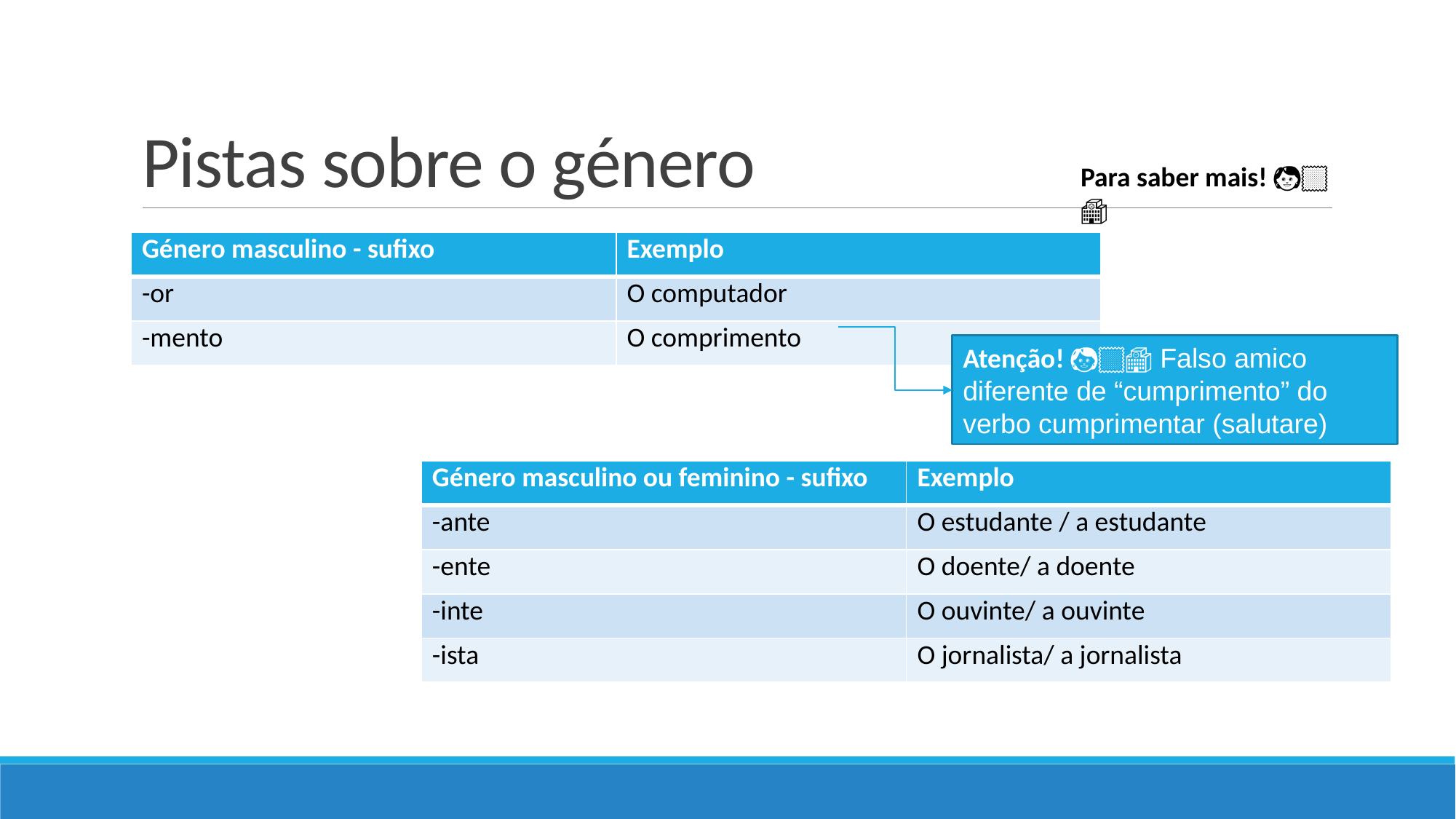

# Pistas sobre o género
Para saber mais! 👩🏻‍🏫
| Género masculino - sufixo | Exemplo |
| --- | --- |
| -or | O computador |
| -mento | O comprimento |
Atenção! 👩🏻‍🏫 Falso amico diferente de “cumprimento” do verbo cumprimentar (salutare)
| Género masculino ou feminino - sufixo | Exemplo |
| --- | --- |
| -ante | O estudante / a estudante |
| -ente | O doente/ a doente |
| -inte | O ouvinte/ a ouvinte |
| -ista | O jornalista/ a jornalista |